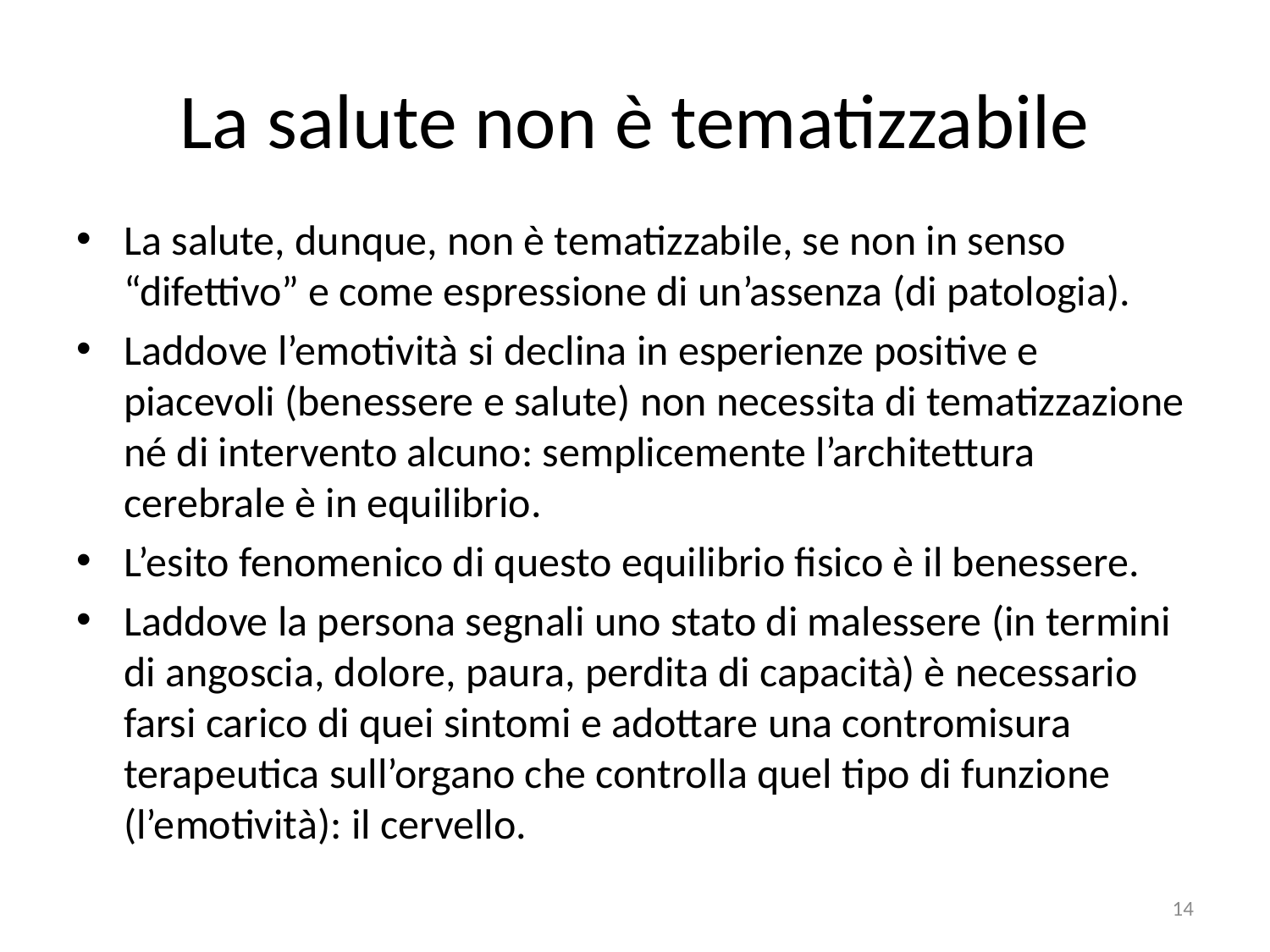

# La salute non è tematizzabile
La salute, dunque, non è tematizzabile, se non in senso “difettivo” e come espressione di un’assenza (di patologia).
Laddove l’emotività si declina in esperienze positive e piacevoli (benessere e salute) non necessita di tematizzazione né di intervento alcuno: semplicemente l’architettura cerebrale è in equilibrio.
L’esito fenomenico di questo equilibrio fisico è il benessere.
Laddove la persona segnali uno stato di malessere (in termini di angoscia, dolore, paura, perdita di capacità) è necessario farsi carico di quei sintomi e adottare una contromisura terapeutica sull’organo che controlla quel tipo di funzione (l’emotività): il cervello.
14